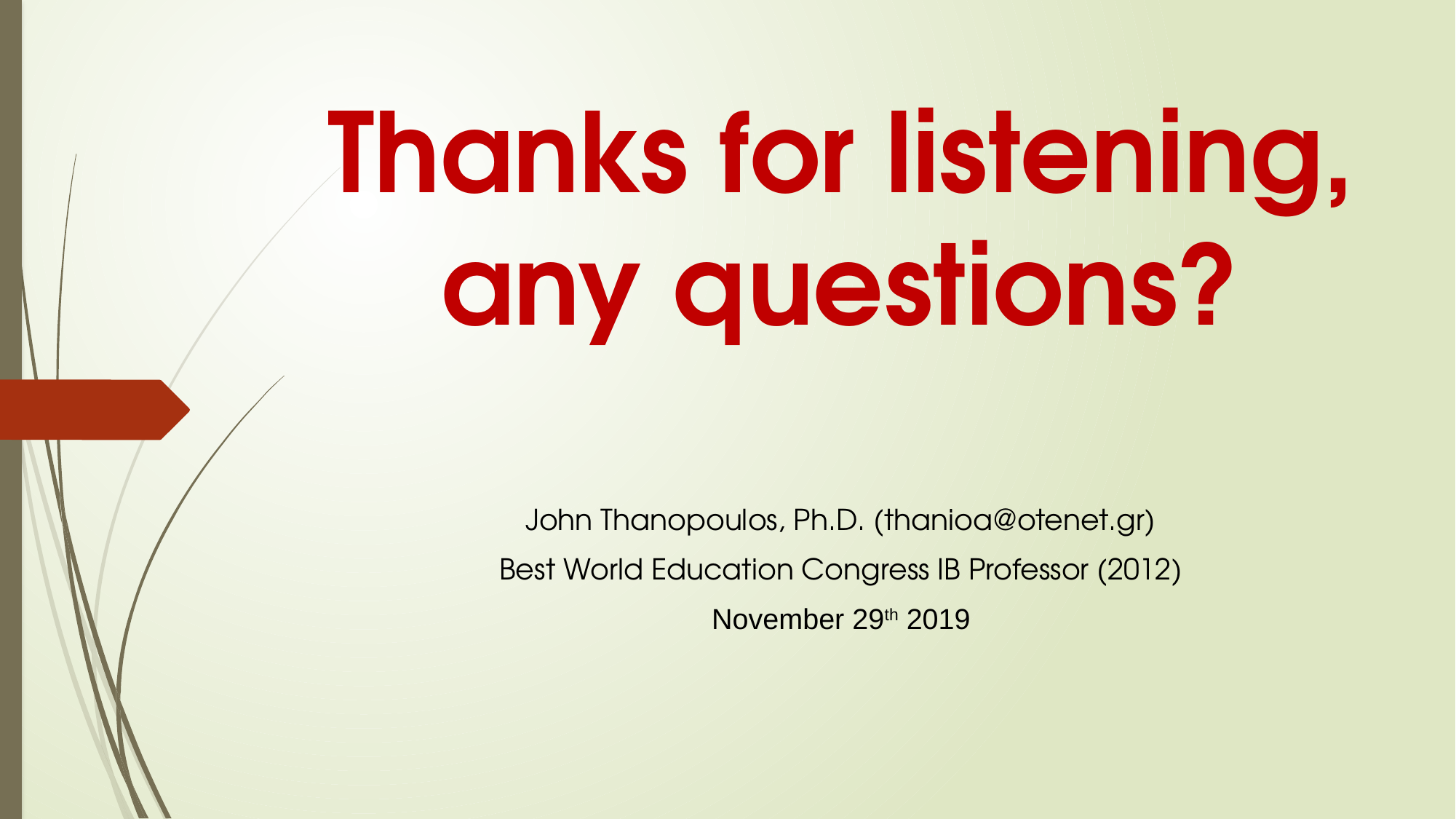

# Thanks for listening, any questions?
John Thanopoulos, Ph.D. (thanioa@otenet.gr)
Best World Education Congress IB Professor (2012)
November 29th 2019